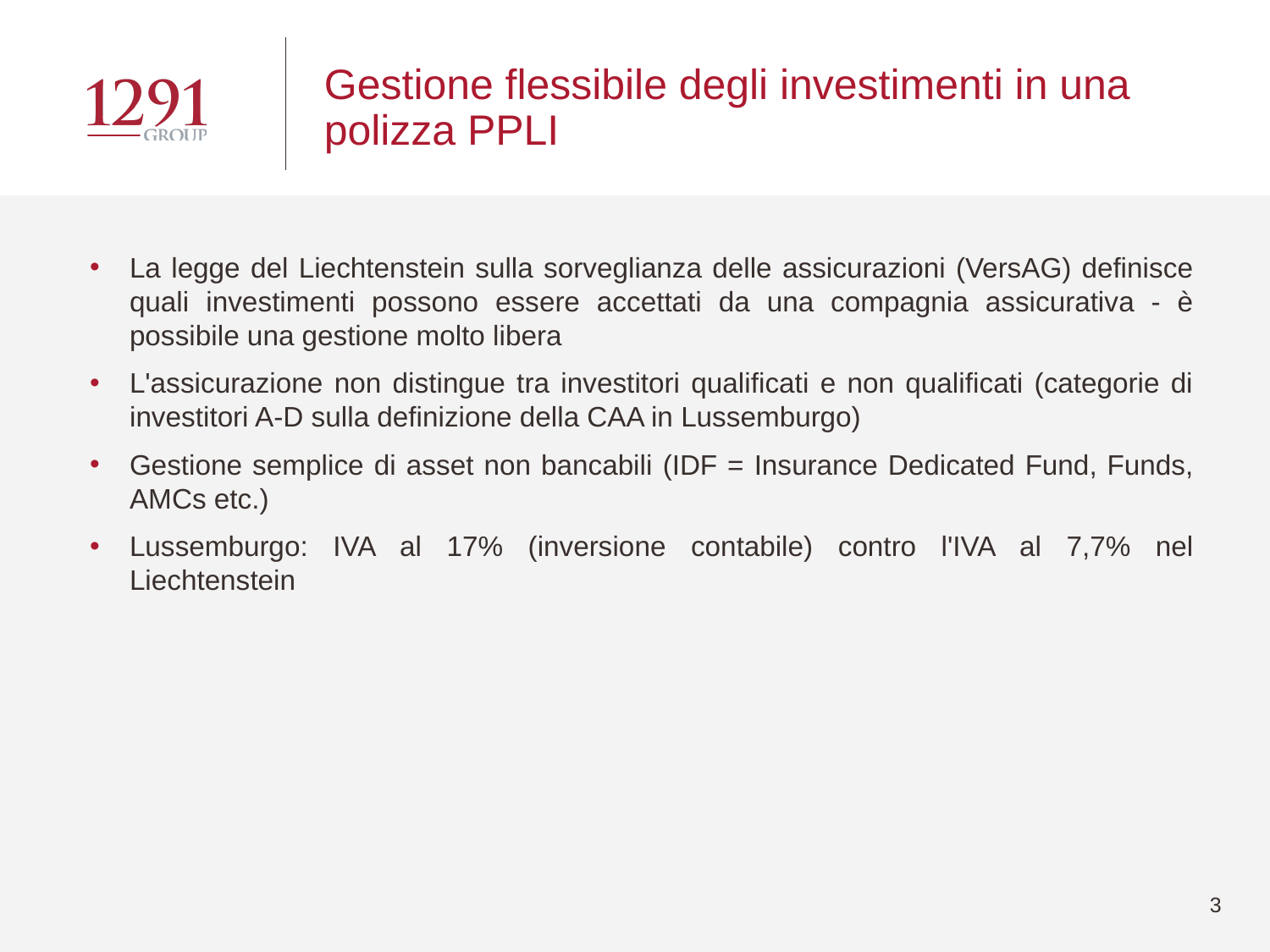

Gestione flessibile degli investimenti in una polizza PPLI

La legge del Liechtenstein sulla sorveglianza delle assicurazioni (VersAG) definisce quali investimenti possono essere accettati da una compagnia assicurativa - è possibile una gestione molto libera
L'assicurazione non distingue tra investitori qualificati e non qualificati (categorie di investitori A-D sulla definizione della CAA in Lussemburgo)
Gestione semplice di asset non bancabili (IDF = Insurance Dedicated Fund, Funds, AMCs etc.)
Lussemburgo: IVA al 17% (inversione contabile) contro l'IVA al 7,7% nel Liechtenstein
3